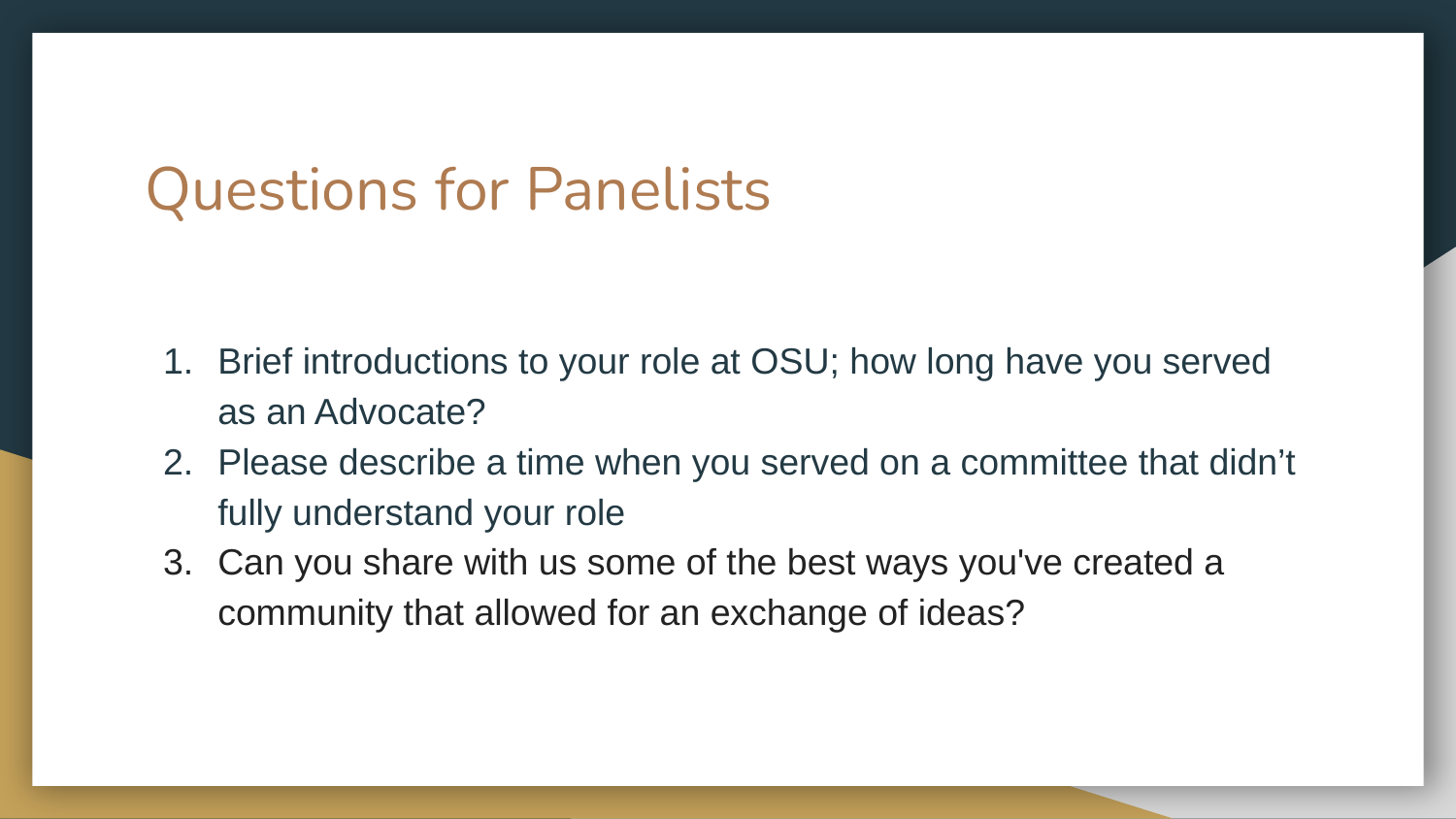

# Questions for Panelists
Brief introductions to your role at OSU; how long have you served as an Advocate?
Please describe a time when you served on a committee that didn’t fully understand your role
Can you share with us some of the best ways you've created a community that allowed for an exchange of ideas?